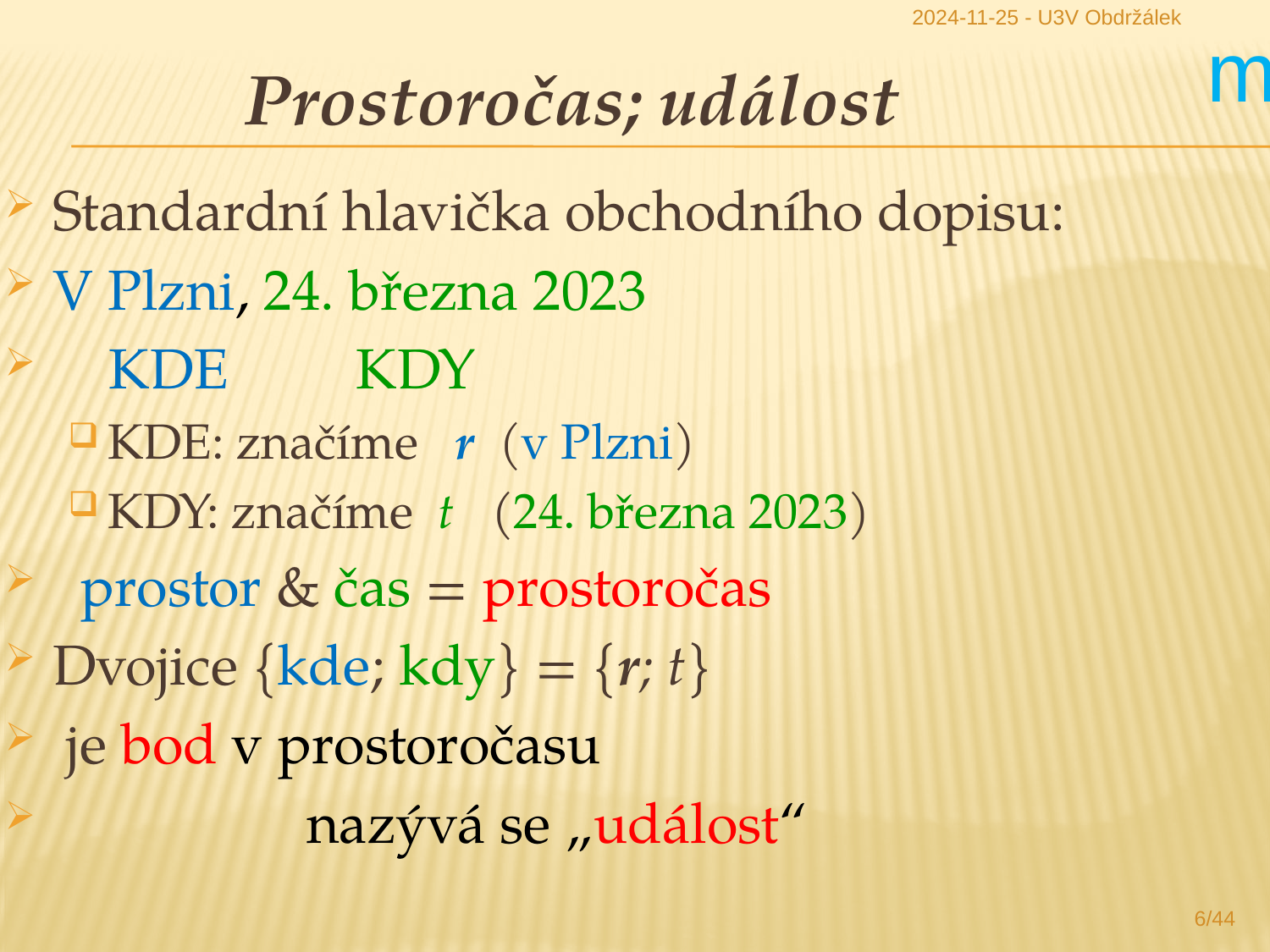

2024-11-25 - U3V Obdržálek
m
Prostoročas; událost
Standardní hlavička obchodního dopisu:
V Plzni, 24. března 2023
    KDE         KDY
KDE: značíme   r  (v Plzni)
KDY: značíme  t   (24. března 2023)
  prostor & čas = prostoročas
Dvojice {kde; kdy} = {r; t}
 je bod v prostoročasu
 		nazývá se „událost“
6/44